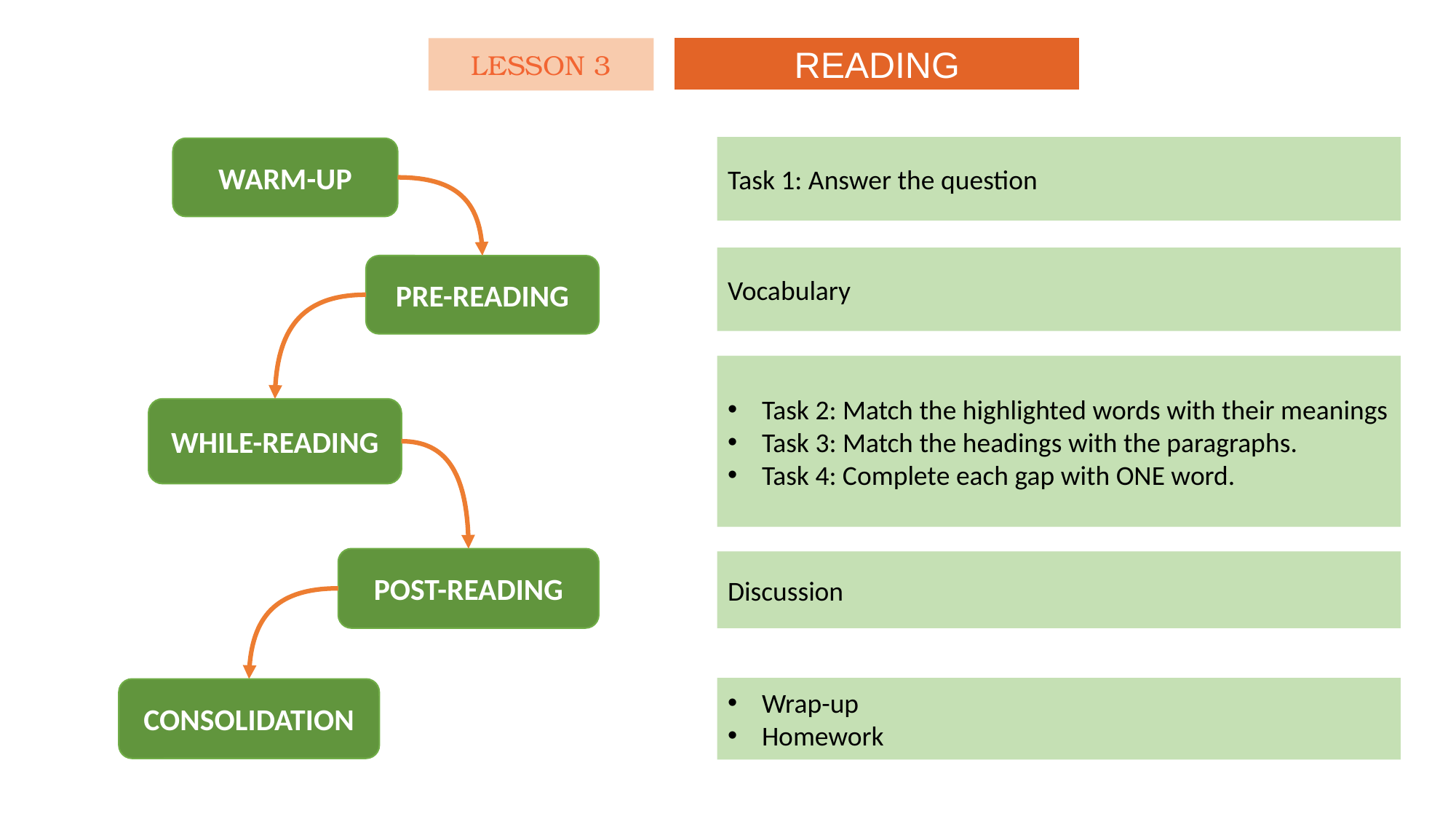

READING
LESSON 3
Task 1: Answer the question
WARM-UP
Vocabulary
PRE-READING
Task 2: Match the highlighted words with their meanings
Task 3: Match the headings with the paragraphs.
Task 4: Complete each gap with ONE word.
WHILE-READING
POST-READING
Discussion
Wrap-up
Homework
CONSOLIDATION